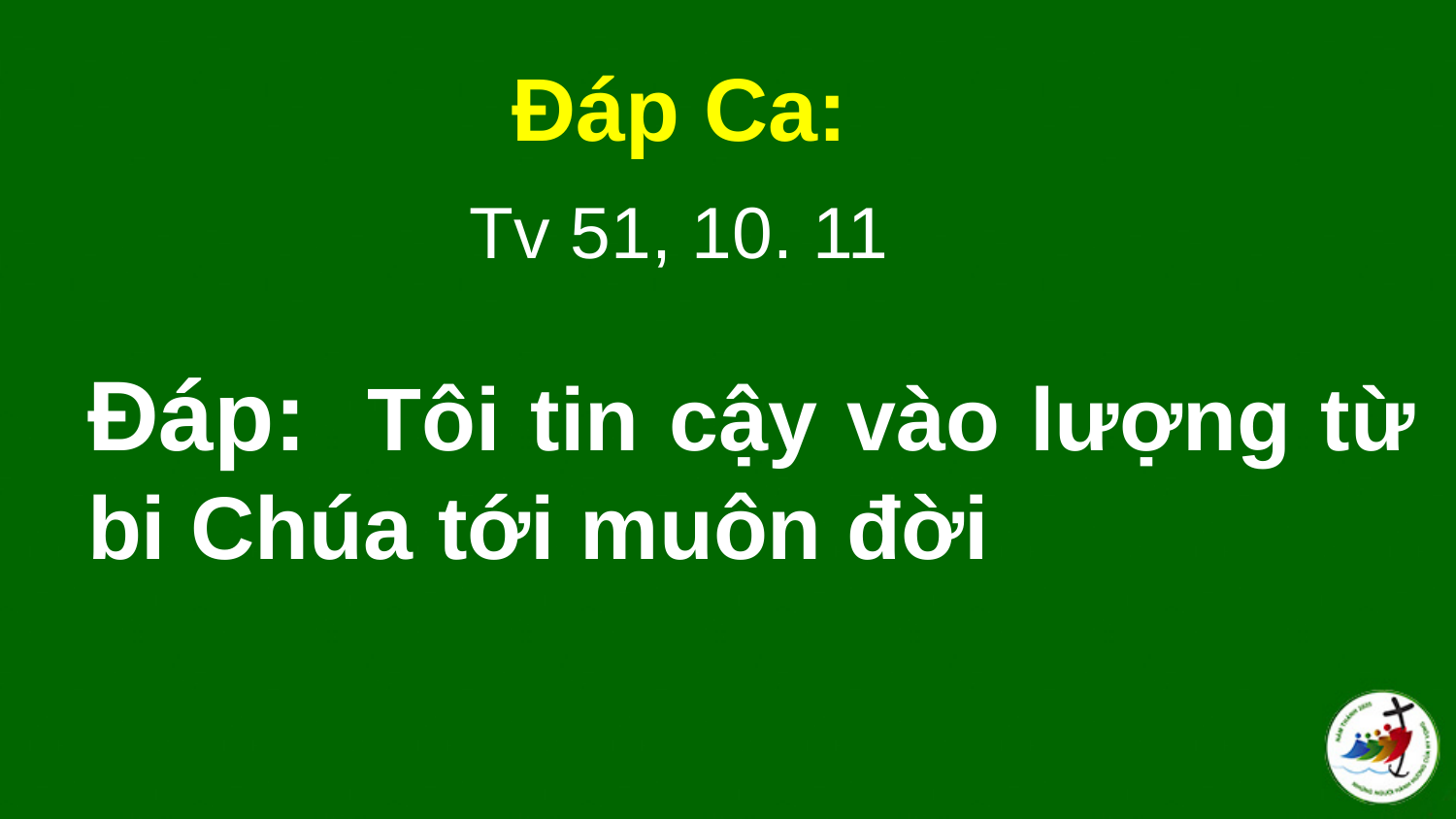

Đáp Ca:
Tv 51, 10. 11
# Ðáp:  Tôi tin cậy vào lượng từ bi Chúa tới muôn đời